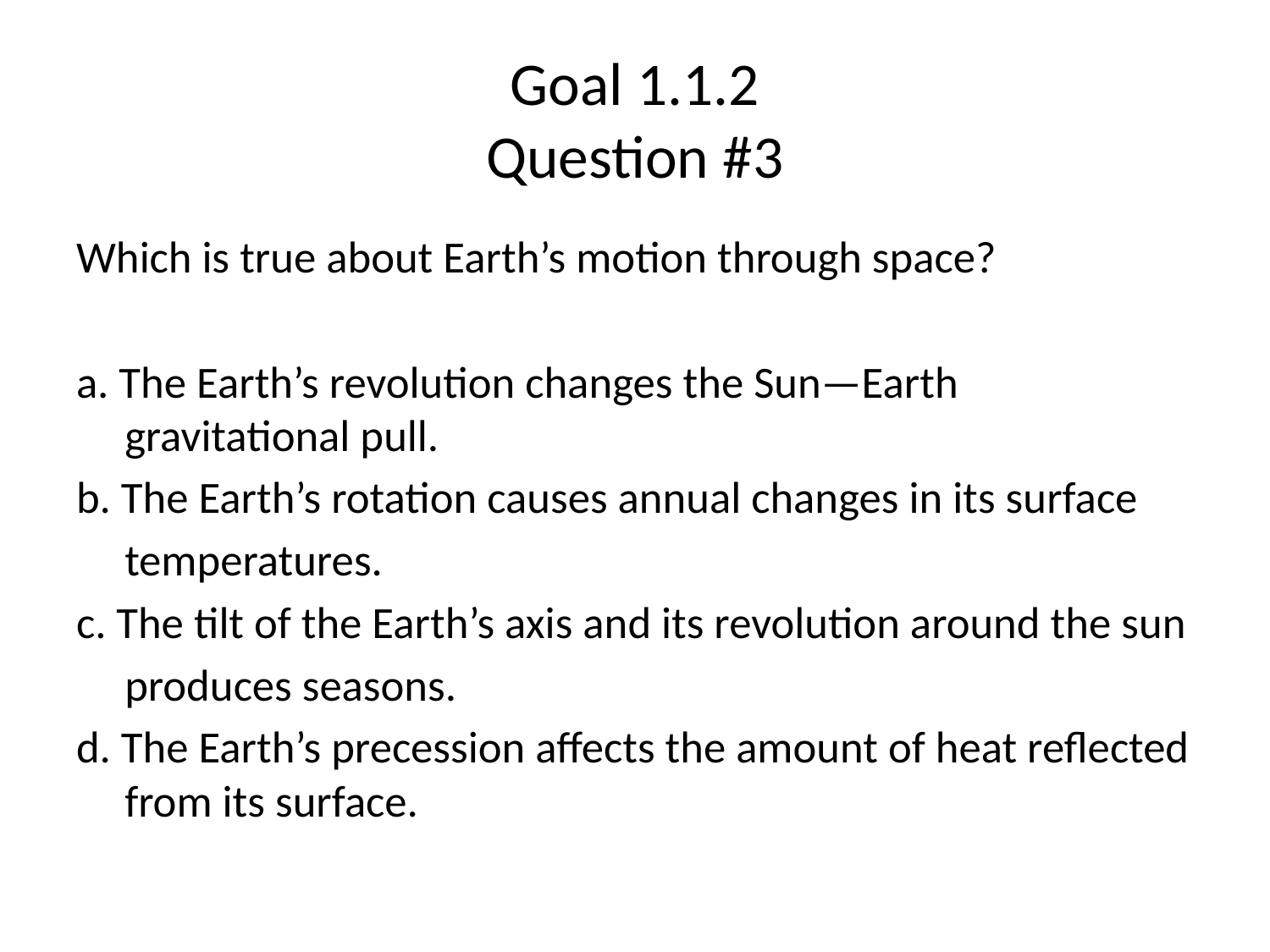

# Goal 1.1.2 Question #3
Which is true about Earth’s motion through space?

a. The Earth’s revolution changes the Sun—Earth gravitational pull.
b. The Earth’s rotation causes annual changes in its surface
	temperatures.
c. The tilt of the Earth’s axis and its revolution around the sun
	produces seasons.
d. The Earth’s precession affects the amount of heat reflected from its surface.